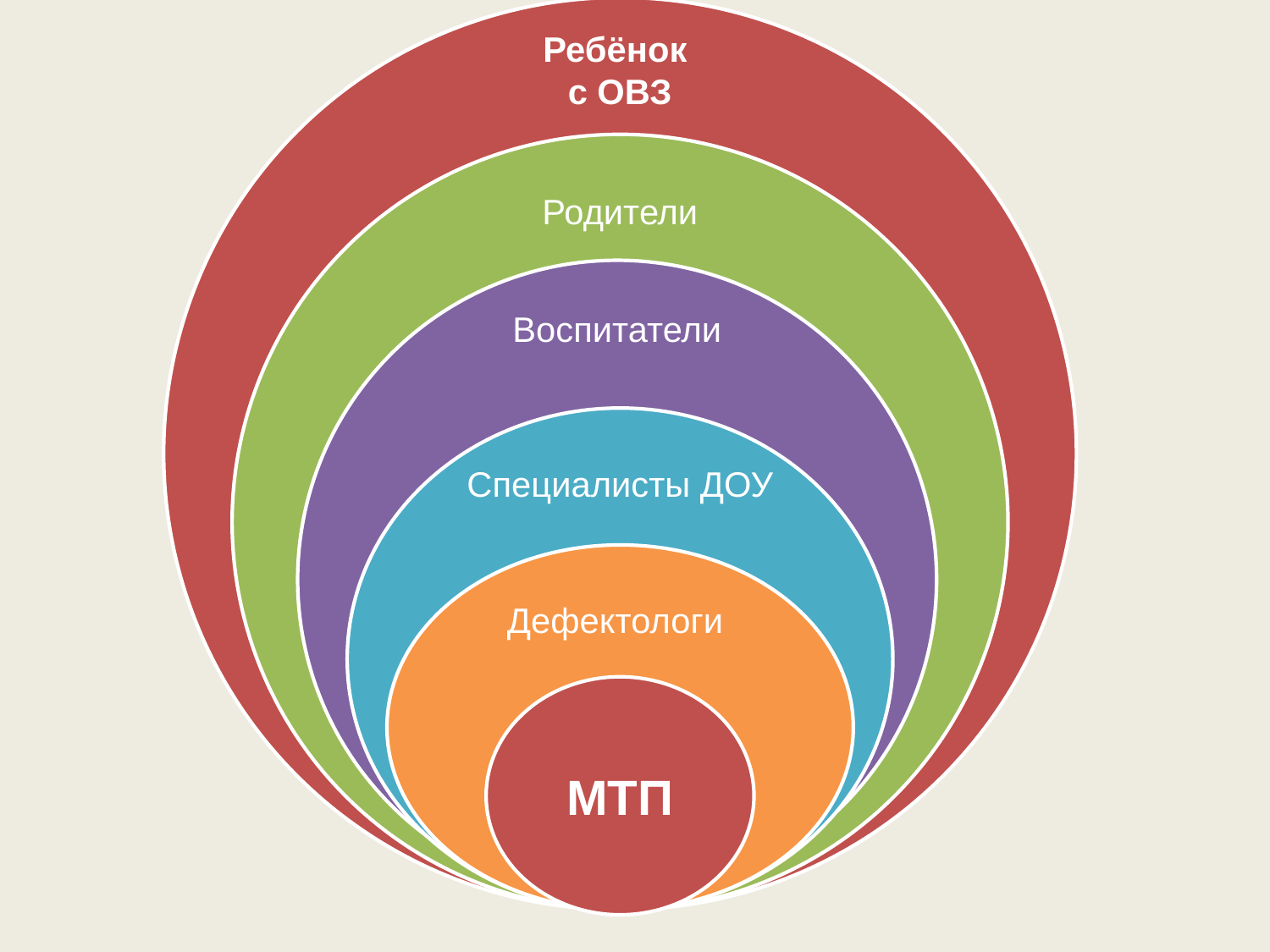

Ребёнок
с ОВЗ

Родители

Воспитатели

Специалисты ДОУ

Дефектологи

МТП